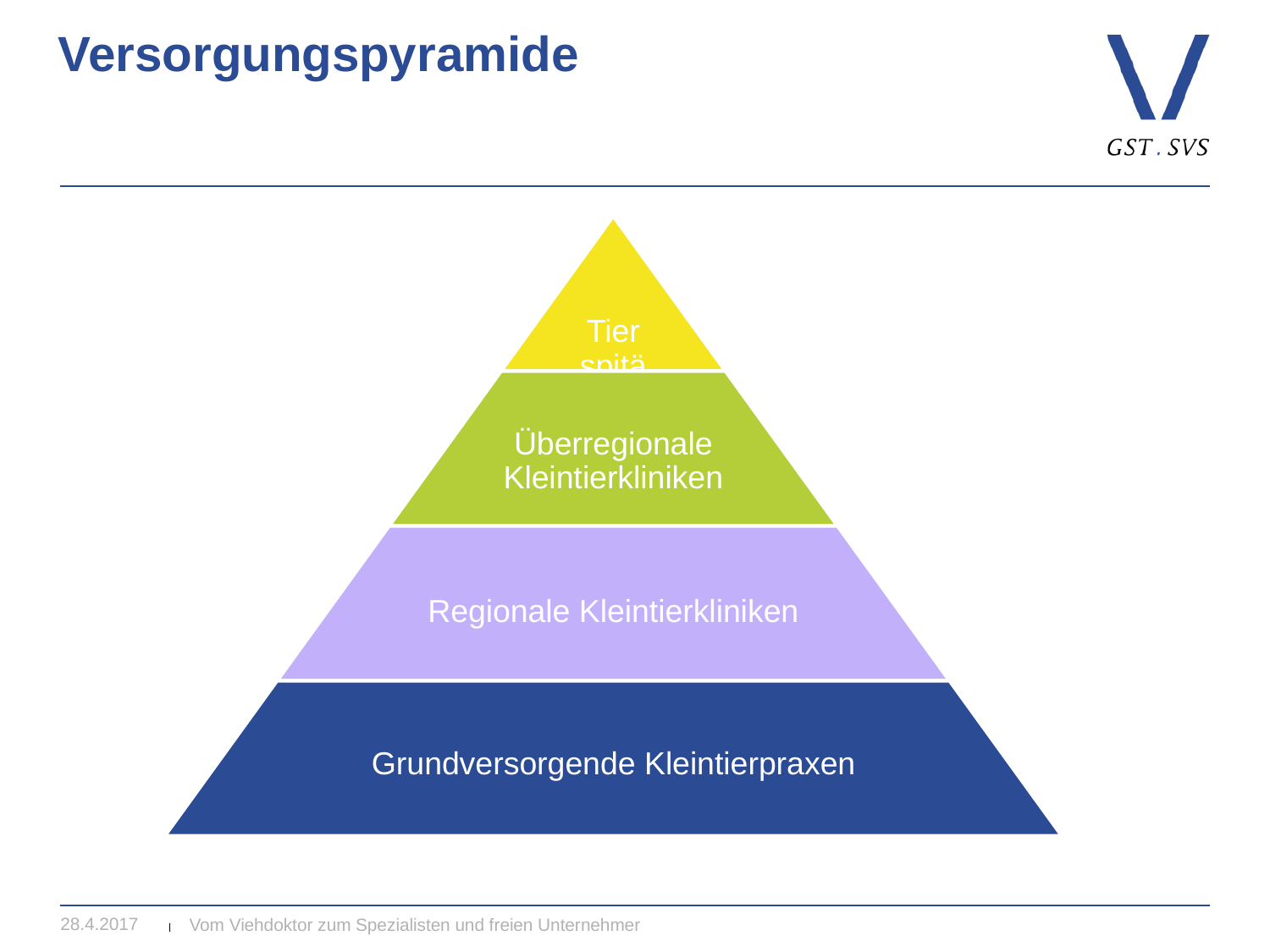

# Versorgungspyramide

Tierspitäler
Überregionale Kleintierkliniken
Regionale Kleintierkliniken
Grundversorgende Kleintierpraxen

28.4.2017
Vom Viehdoktor zum Spezialisten und freien Unternehmer